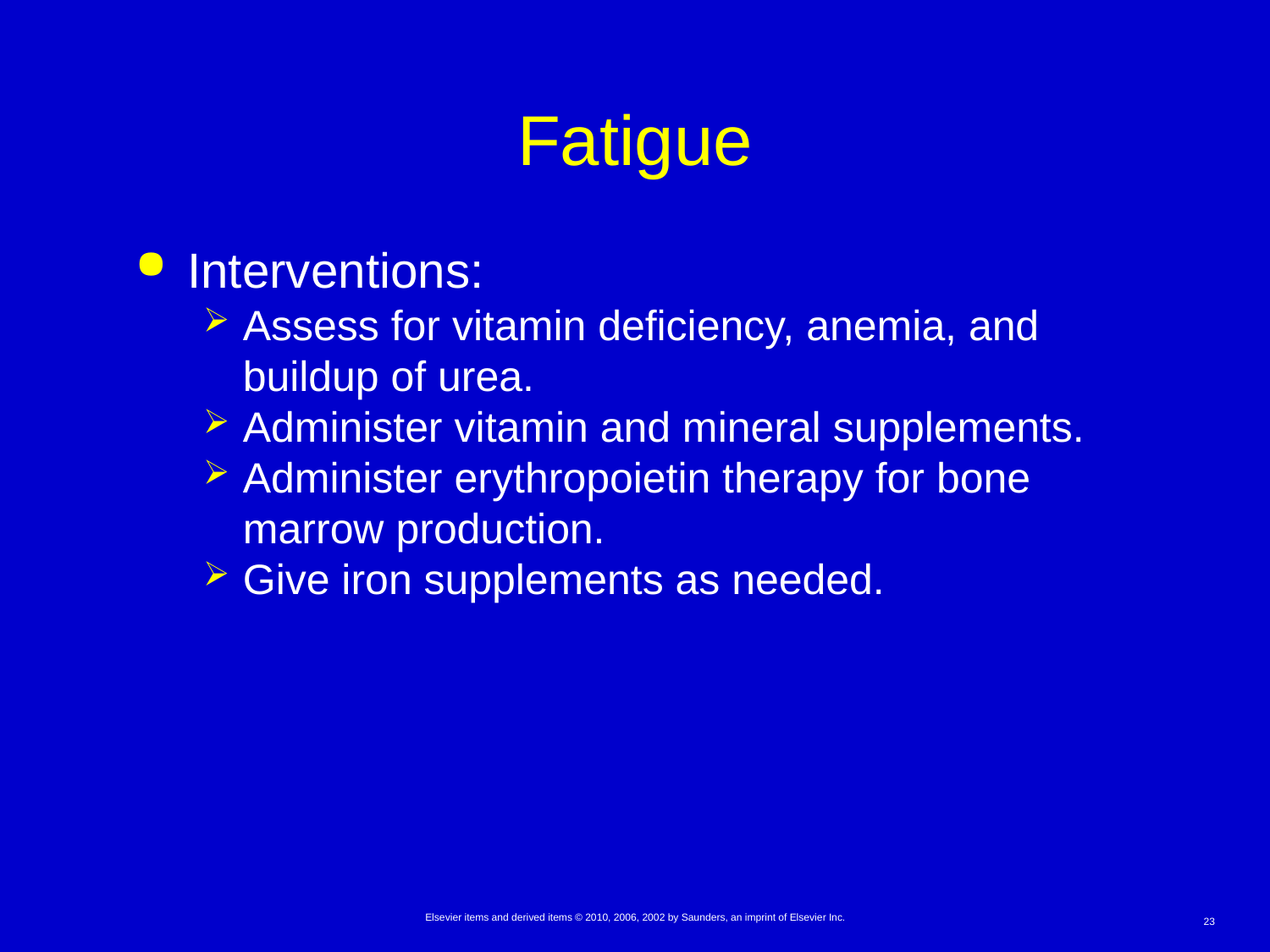

# Fatigue
Interventions:
Assess for vitamin deficiency, anemia, and buildup of urea.
Administer vitamin and mineral supplements.
Administer erythropoietin therapy for bone marrow production.
Give iron supplements as needed.